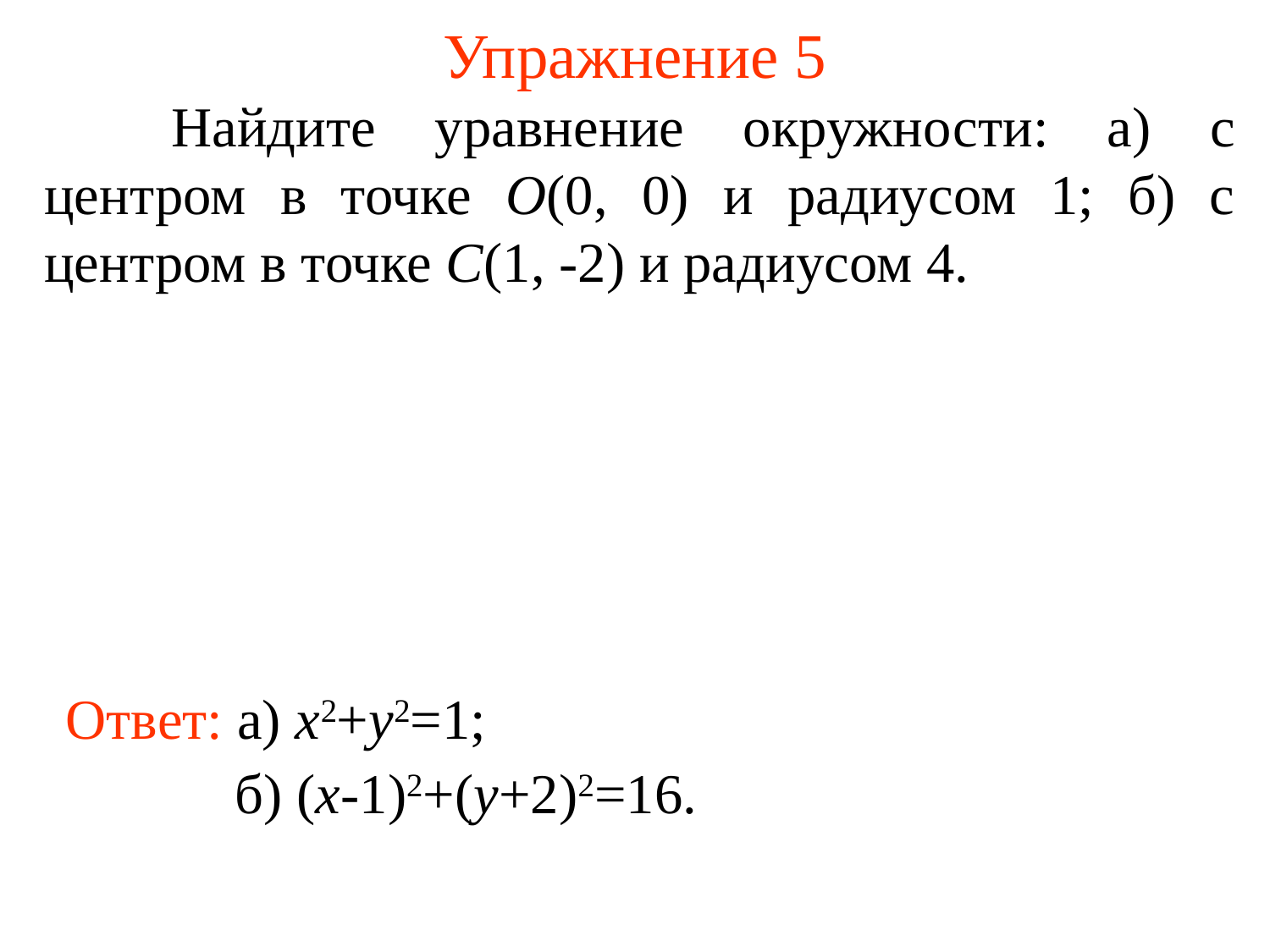

# Упражнение 5
	Найдите уравнение окружности: а) с центром в точке O(0, 0) и радиусом 1; б) с центром в точке C(1, -2) и радиусом 4.
Ответ: а) x2+y2=1;
б) (x-1)2+(y+2)2=16.